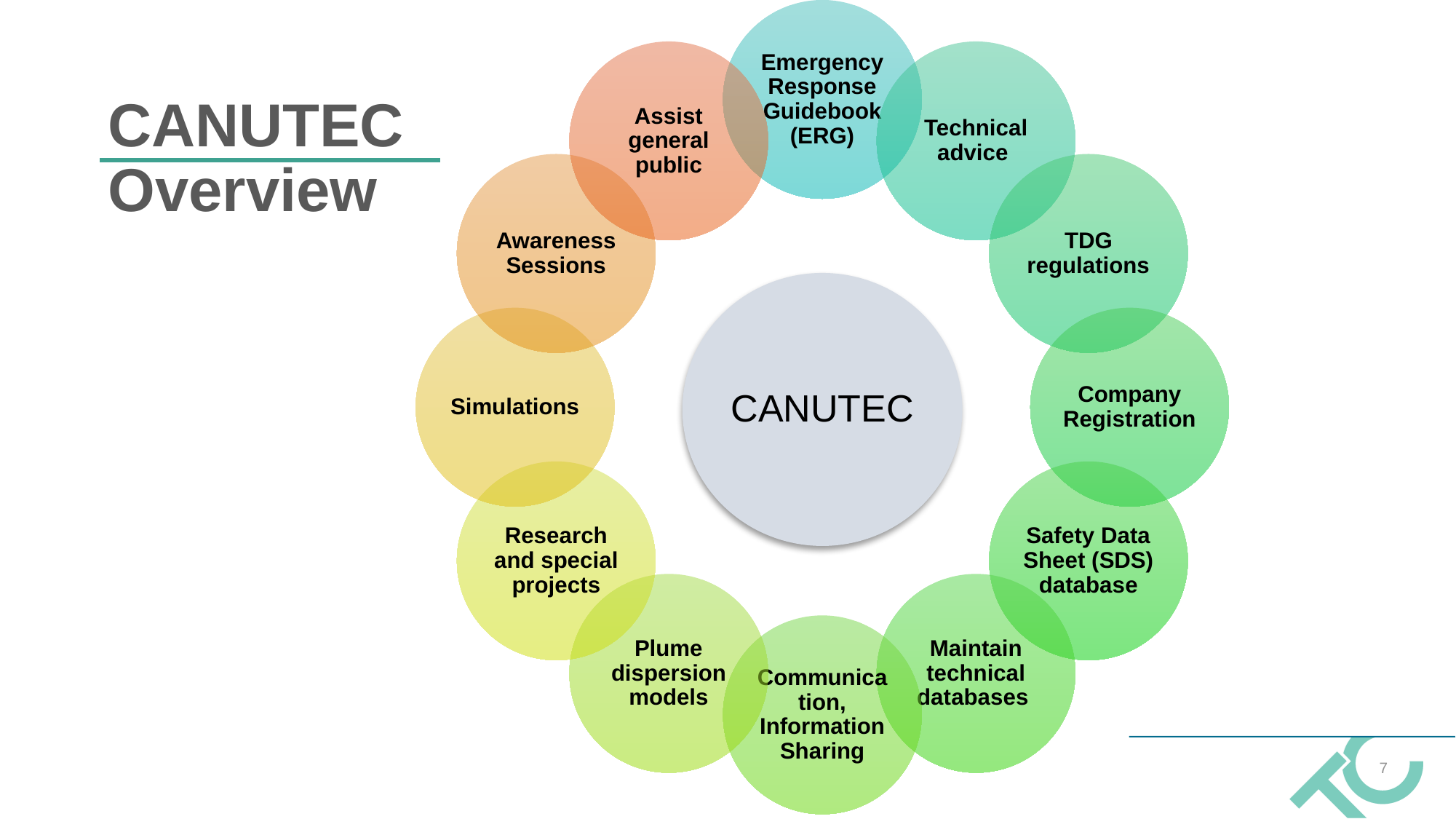

CANUTEC
Emergency Response Guidebook (ERG)
Technical advice
TDG regulations
Company Registration
Safety Data Sheet (SDS) database
Maintain technical databases
Communication, Information Sharing
Plume dispersion models
Research and special projects
Simulations
Awareness Sessions
Assist general public
# CANUTEC Overview

7